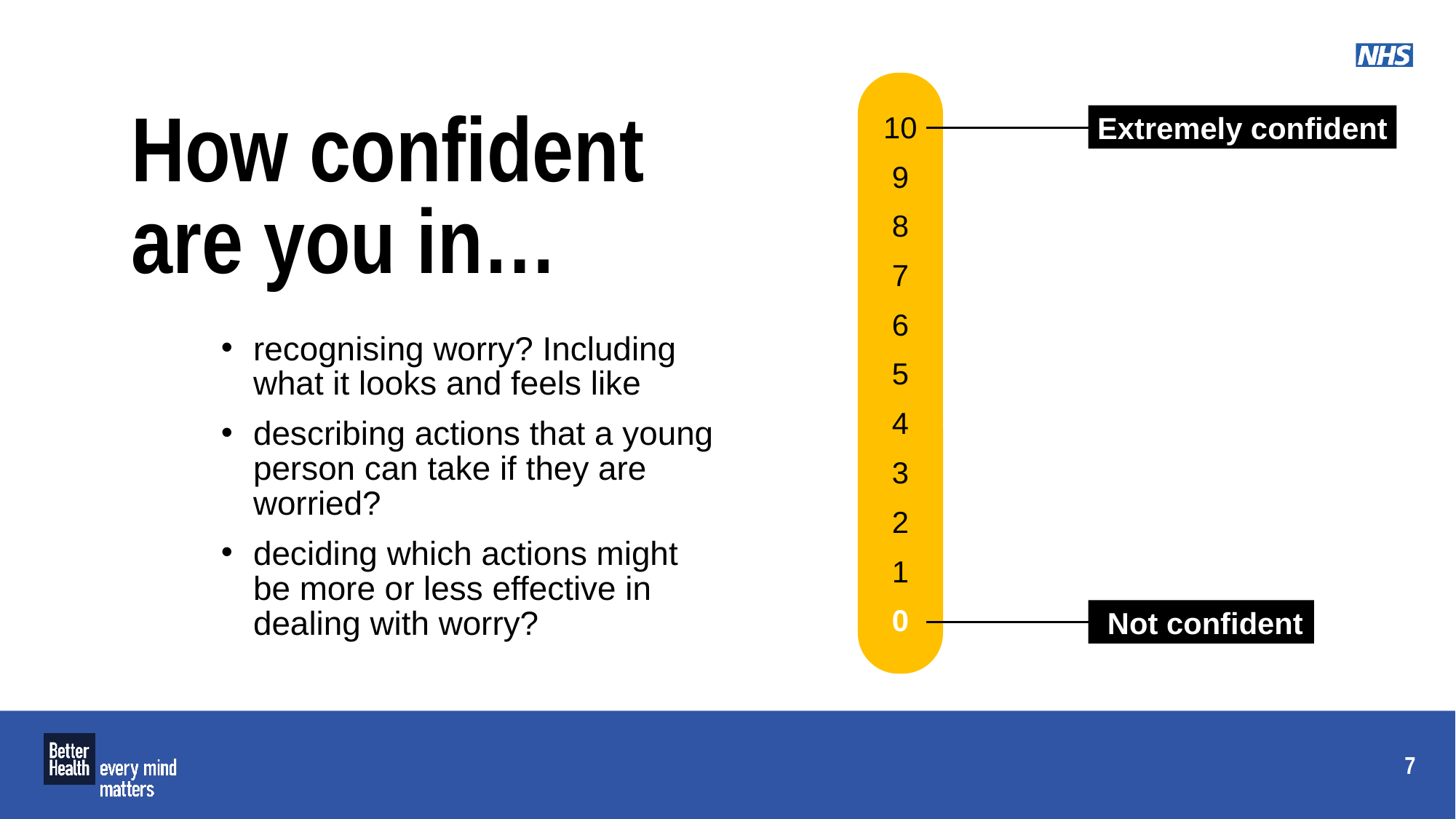

10
# How confident are you in…
Extremely confident
9
8
7
6
recognising worry? Including
what it looks and feels like
describing actions that a young person can take if they are worried?
deciding which actions might
be more or less effective in dealing with worry?
5
4
3
2
1
0
 Not confident